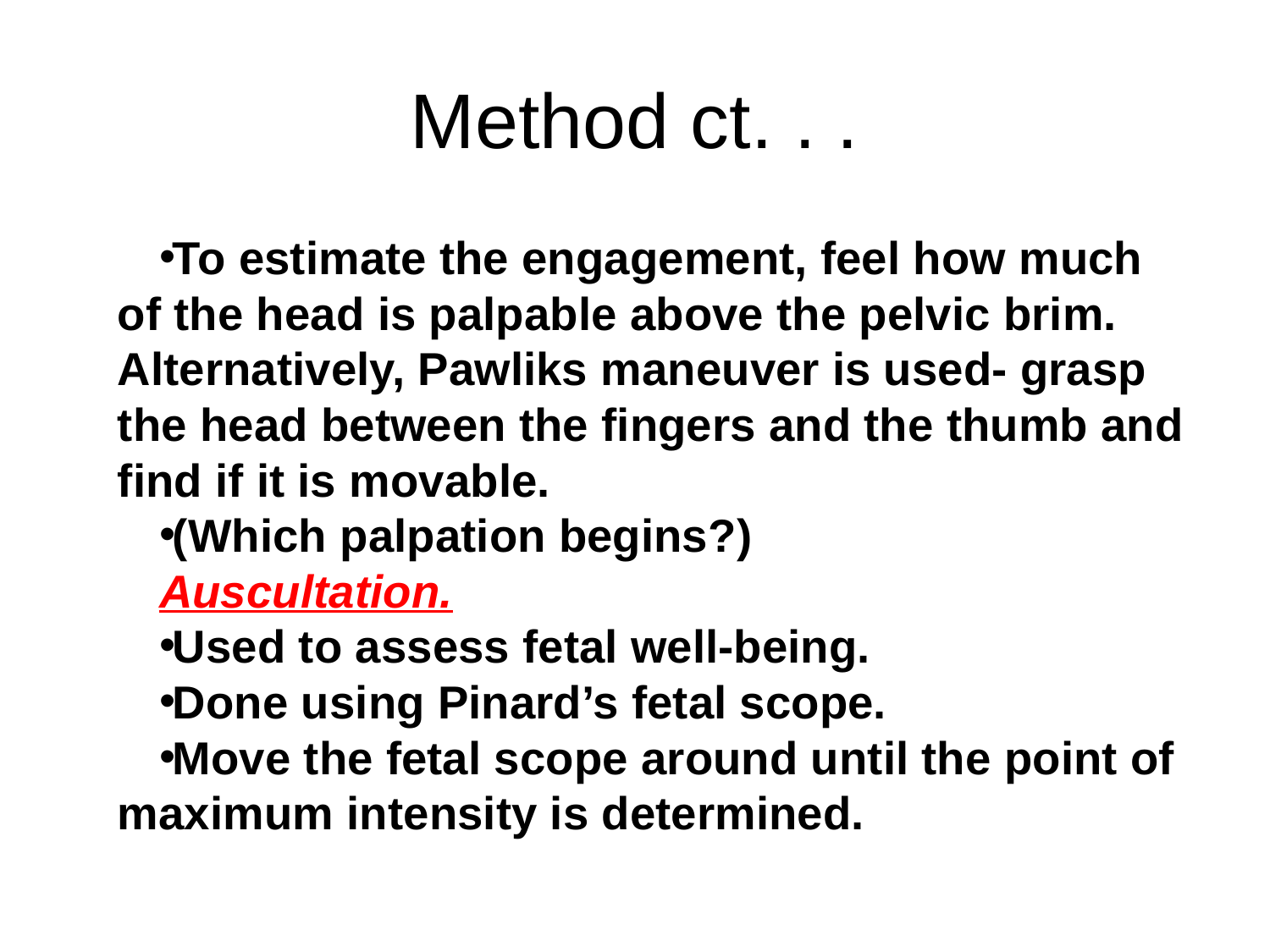

# Method ct. . .
To estimate the engagement, feel how much of the head is palpable above the pelvic brim. Alternatively, Pawliks maneuver is used- grasp the head between the fingers and the thumb and find if it is movable.
(Which palpation begins?)
Auscultation.
Used to assess fetal well-being.
Done using Pinard’s fetal scope.
Move the fetal scope around until the point of maximum intensity is determined.